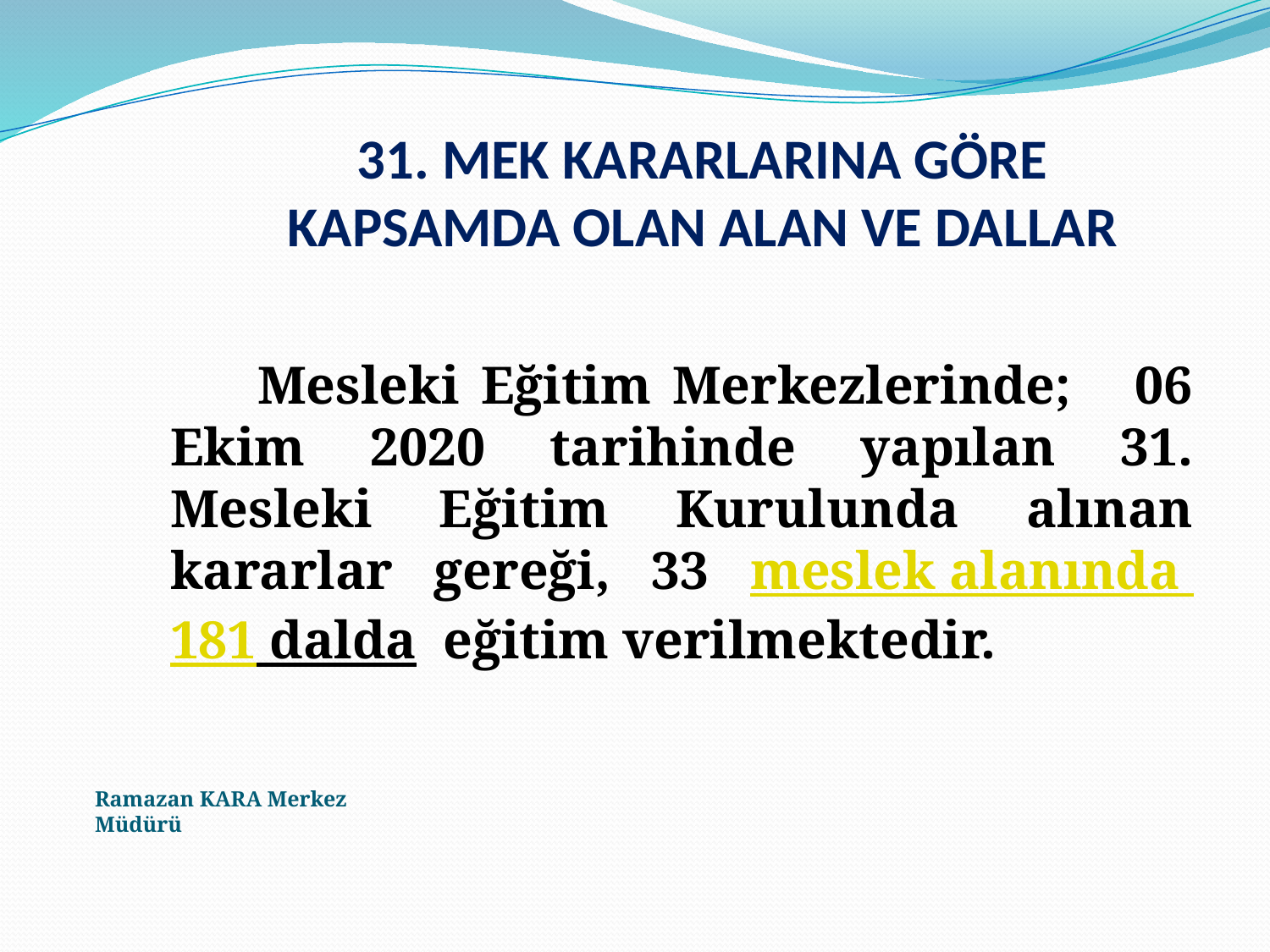

# 31. MEK KARARLARINA GÖRE KAPSAMDA OLAN ALAN VE DALLAR

	     Mesleki Eğitim Merkezlerinde;   06 Ekim 2020 tarihinde yapılan 31. Mesleki Eğitim Kurulunda alınan kararlar gereği, 33 meslek alanında 181 dalda  eğitim verilmektedir.
Ramazan KARA Merkez Müdürü